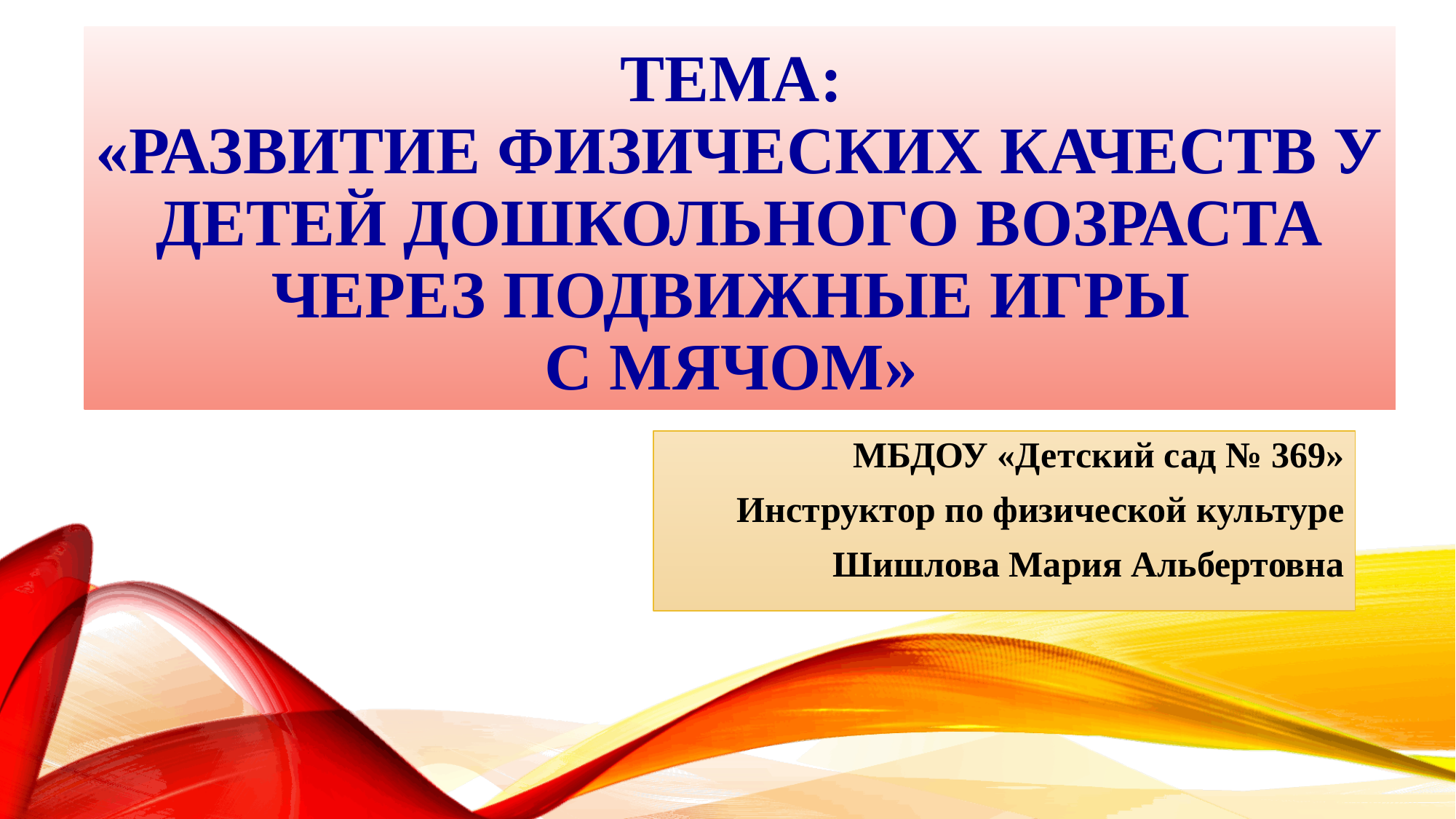

# ТЕМА: «Развитие физических качеств у детей дошкольного возраста через подвижные игры с мячом»
МБДОУ «Детский сад № 369»
Инструктор по физической культуре
Шишлова Мария Альбертовна